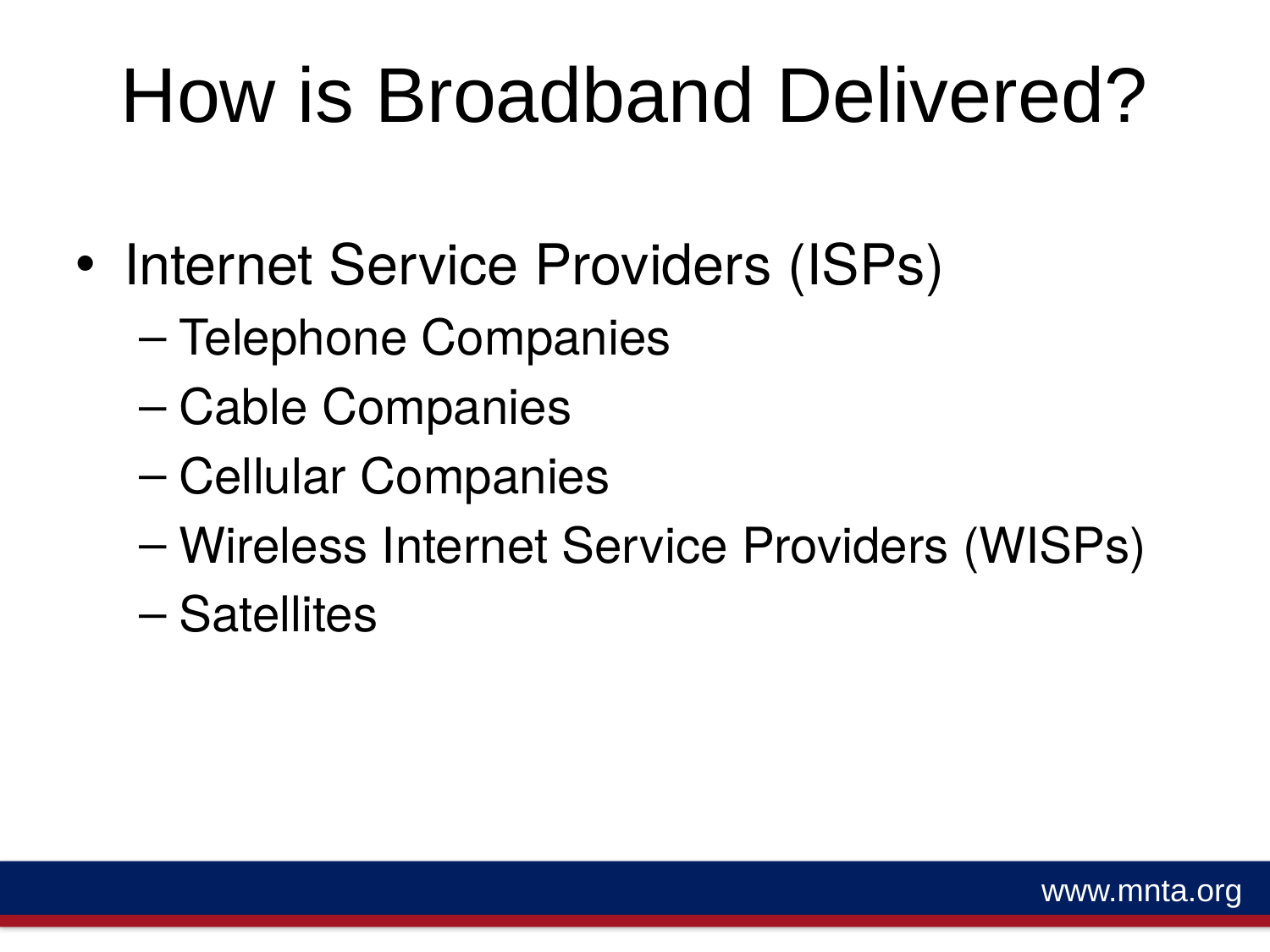

# How is Broadband Delivered?
Internet Service Providers (ISPs)
Telephone Companies
Cable Companies
Cellular Companies
Wireless Internet Service Providers (WISPs)
Satellites